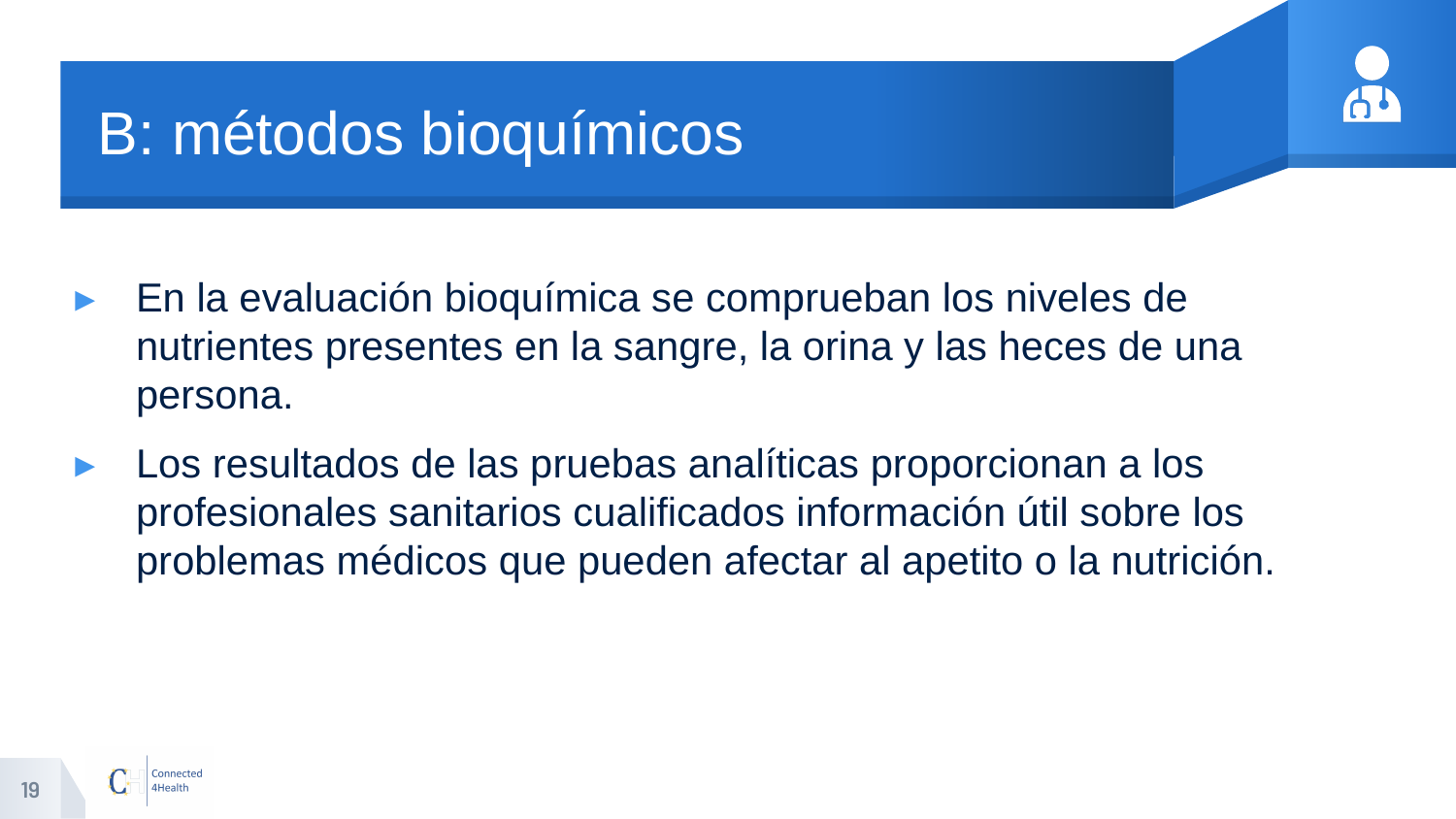

# B: métodos bioquímicos
En la evaluación bioquímica se comprueban los niveles de nutrientes presentes en la sangre, la orina y las heces de una persona.
Los resultados de las pruebas analíticas proporcionan a los profesionales sanitarios cualificados información útil sobre los problemas médicos que pueden afectar al apetito o la nutrición.

19